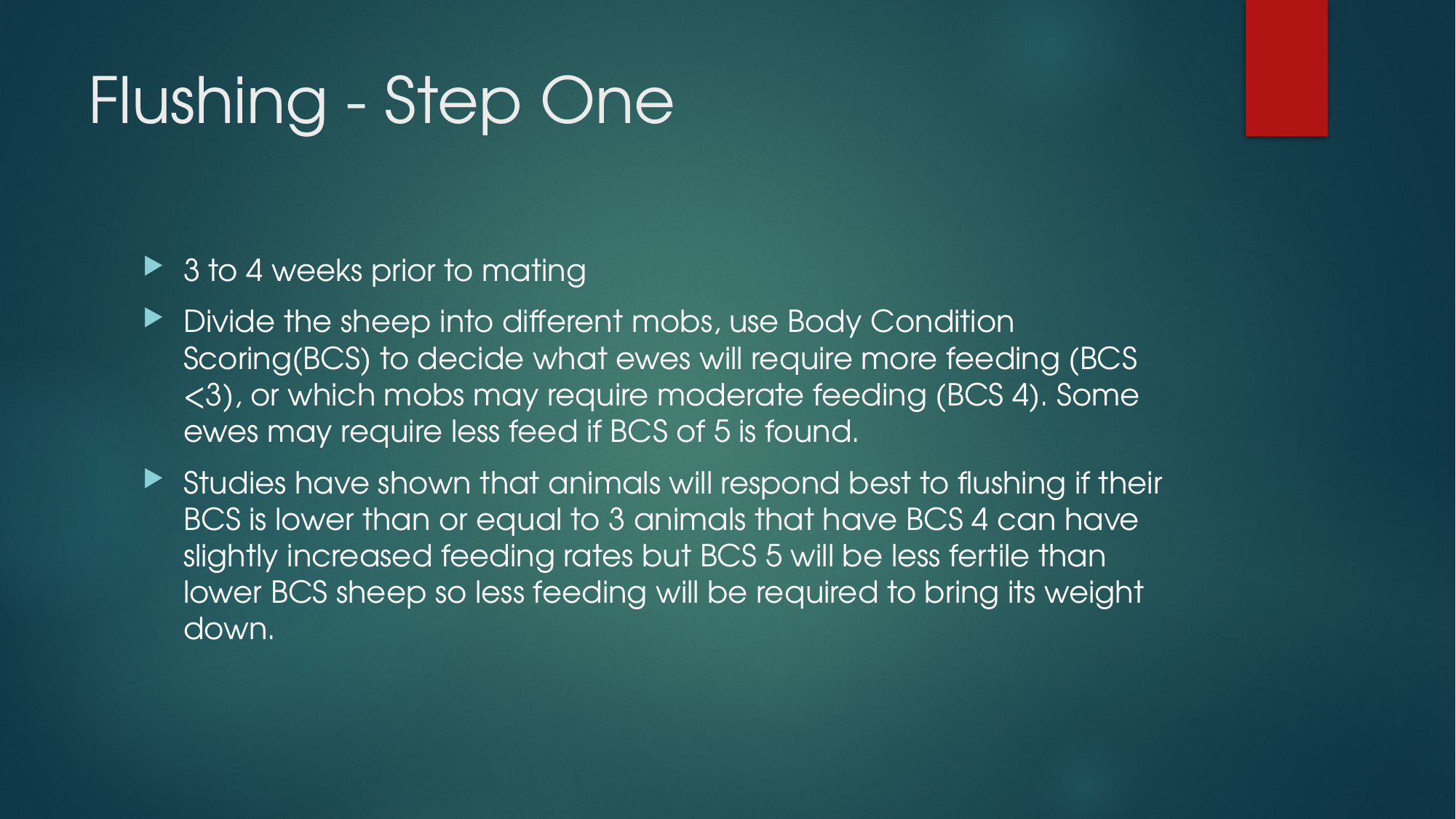

# Flushing - Step One
3 to 4 weeks prior to mating
Divide the sheep into different mobs, use Body Condition Scoring(BCS) to decide what ewes will require more feeding (BCS <3), or which mobs may require moderate feeding (BCS 4). Some ewes may require less feed if BCS of 5 is found.
Studies have shown that animals will respond best to flushing if their BCS is lower than or equal to 3 animals that have BCS 4 can have slightly increased feeding rates but BCS 5 will be less fertile than lower BCS sheep so less feeding will be required to bring its weight down.